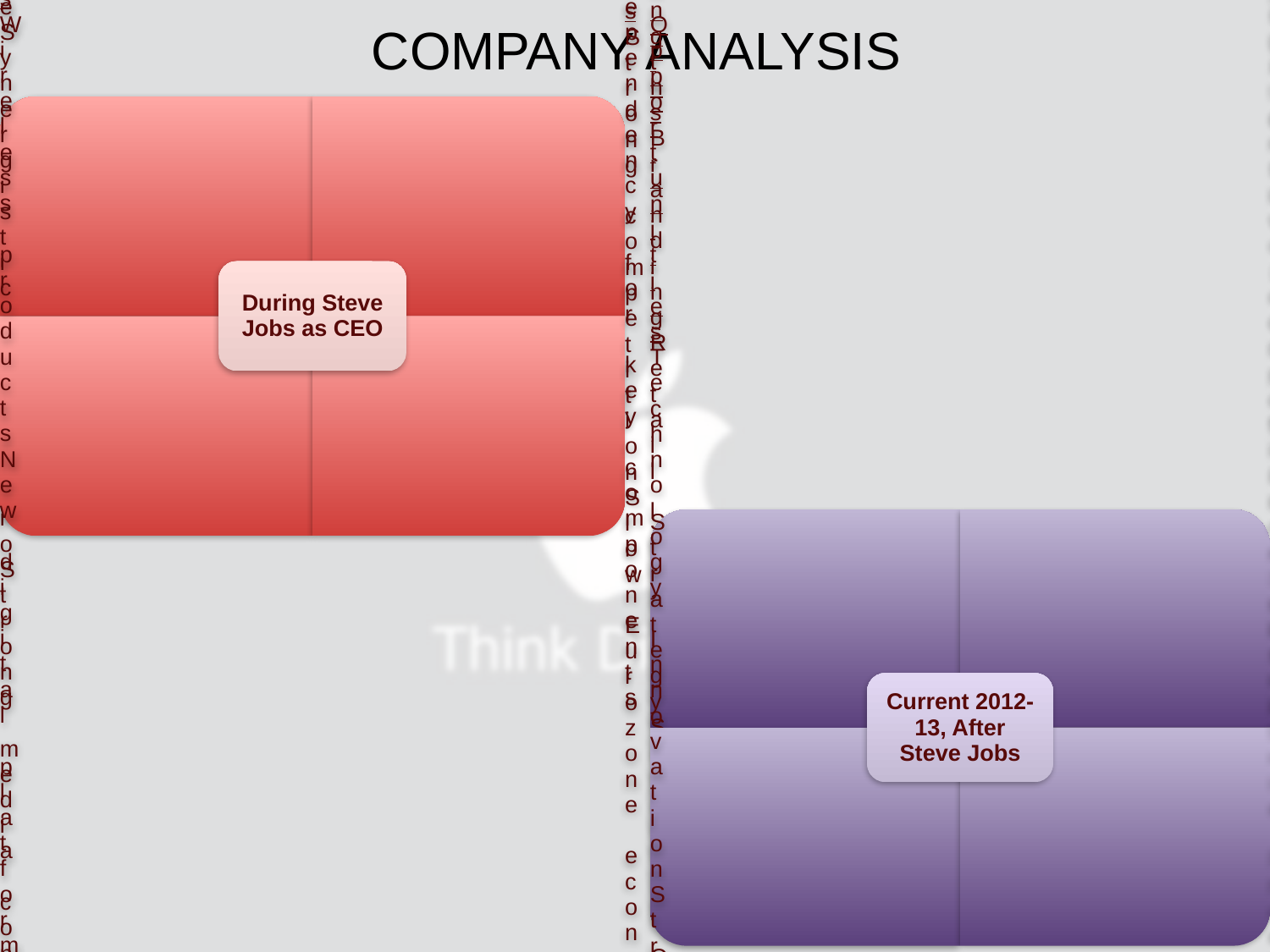

# COMPANY ANALYSIS
During Steve Jobs as CEO
Current 2012-13, After Steve Jobs